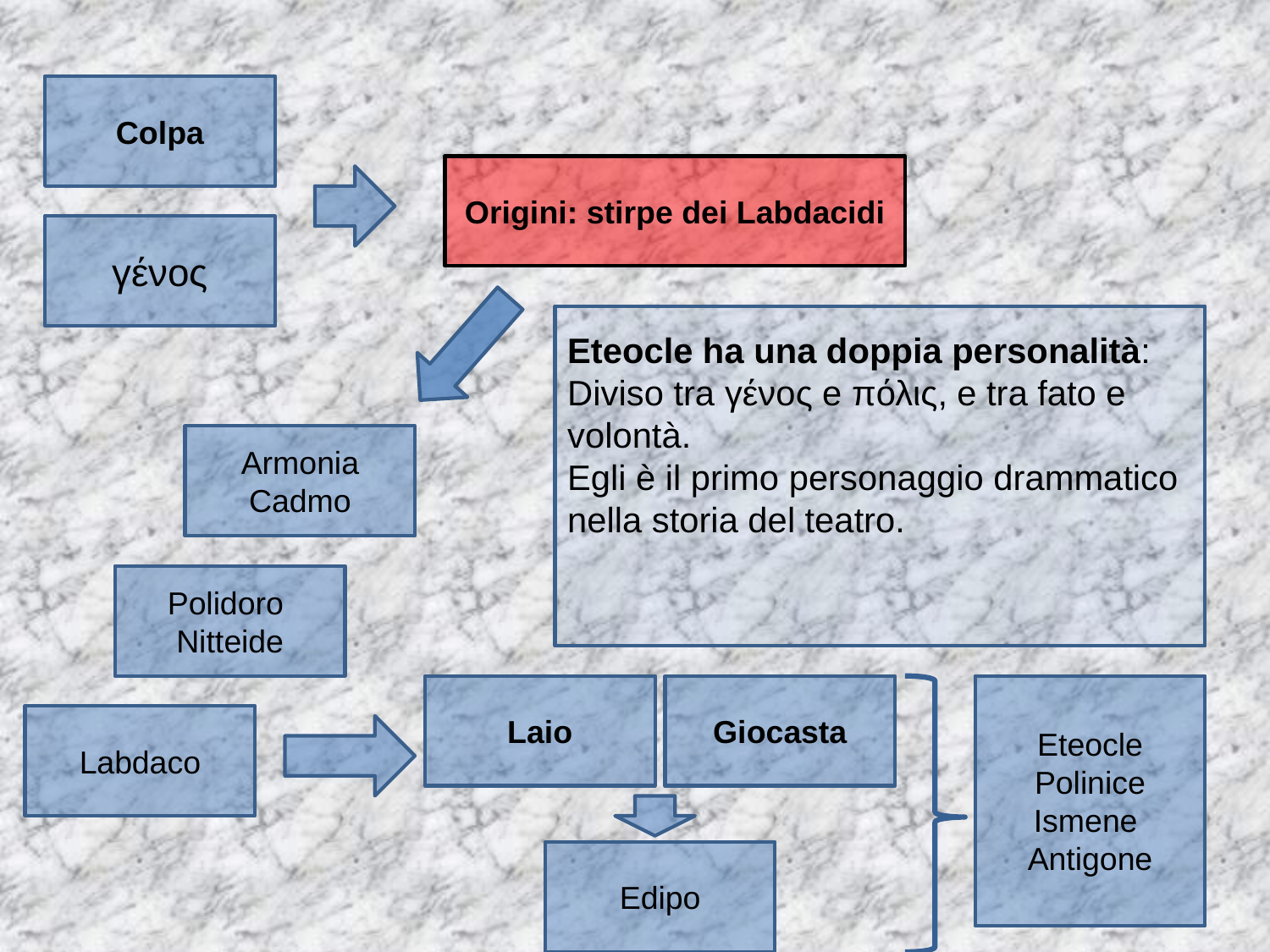

Colpa
Origini: stirpe dei Labdacidi

γένος
Eteocle ha una doppia personalità:
Diviso tra γένος e πόλις, e tra fato e volontà.
Egli è il primo personaggio drammatico nella storia del teatro.

Armonia
Cadmo
Polidoro
Nitteide
Laio
Giocasta

Eteocle
Polinice
Ismene
Antigone
Labdaco

Edipo